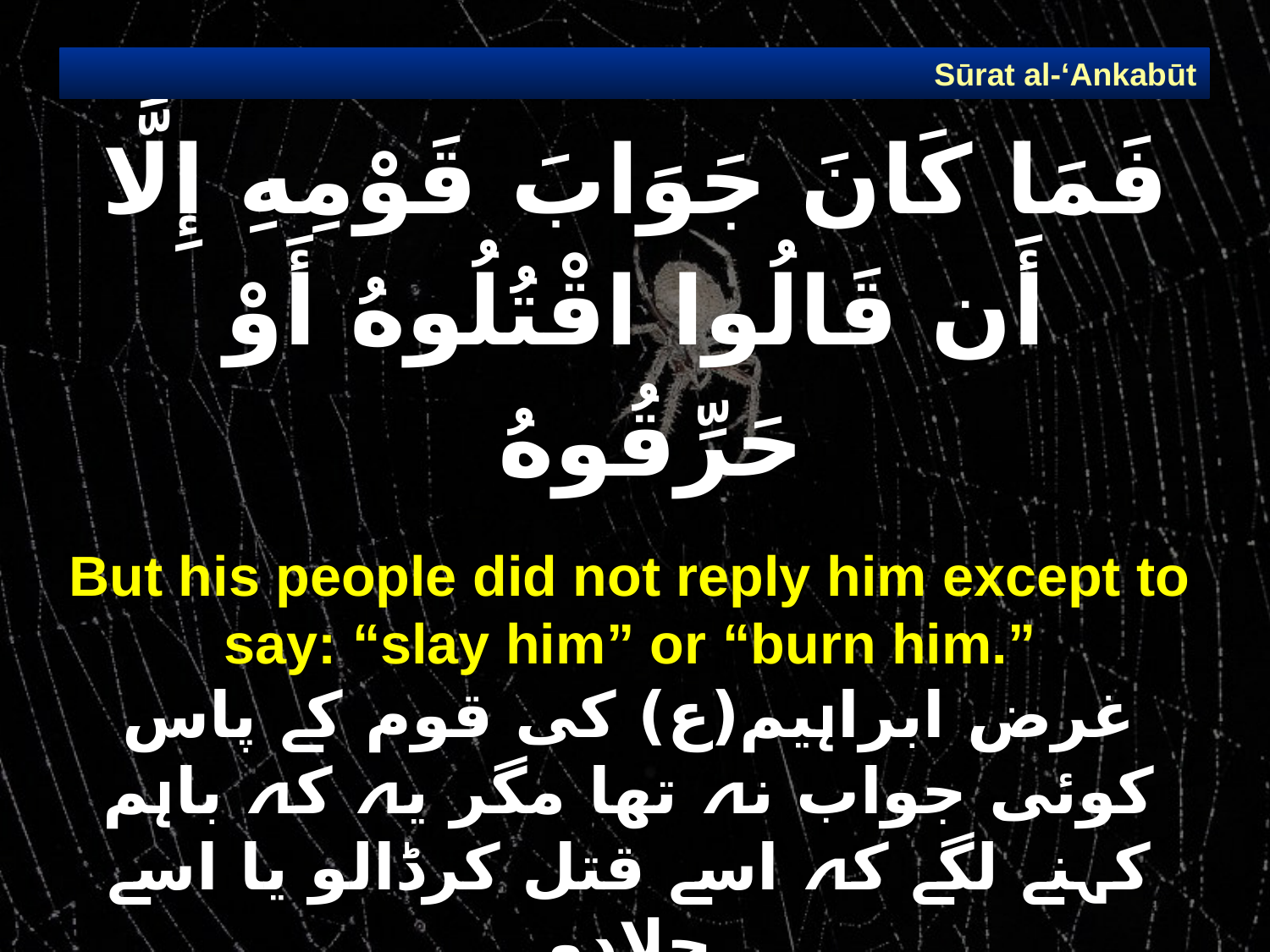

Sūrat al-‘Ankabūt
# فَمَا كَانَ جَوَابَ قَوْمِهِ إِلَّا أَن قَالُوا اقْتُلُوهُ أَوْ حَرِّقُوهُ
But his people did not reply him except to say: “slay him” or “burn him.”
غرض ابراہیم(ع) کی قوم کے پاس کوئی جواب نہ تھا مگر یہ کہ باہم کہنے لگے کہ اسے قتل کرڈالو یا اسے جلادو